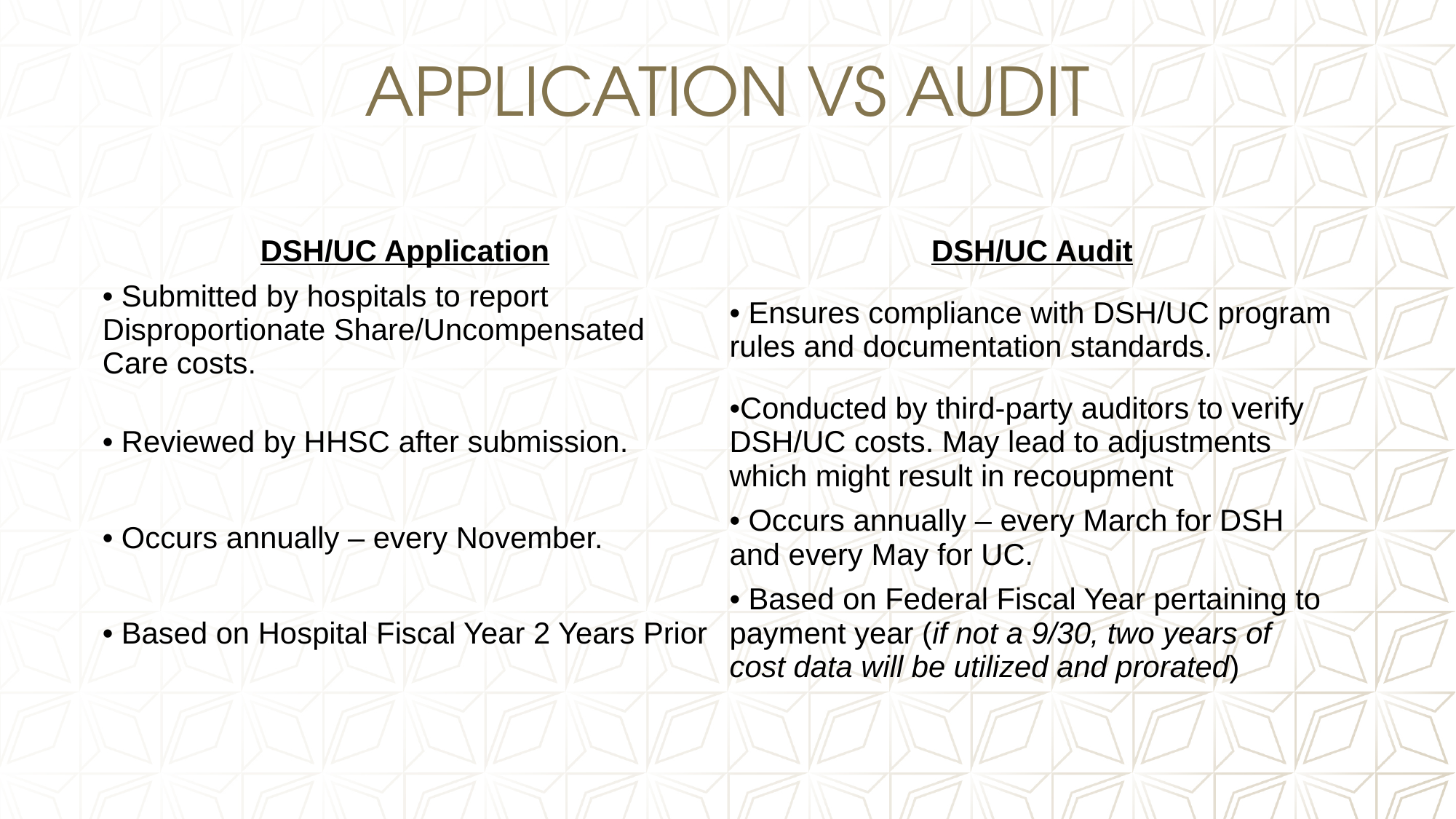

# APPLICATION VS AUDIT

| DSH/UC Application | DSH/UC Audit |
| --- | --- |
| • Submitted by hospitals to report Disproportionate Share/Uncompensated Care costs. | • Ensures compliance with DSH/UC program rules and documentation standards. |
| • Reviewed by HHSC after submission. | •Conducted by third-party auditors to verify DSH/UC costs. May lead to adjustments which might result in recoupment |
| • Occurs annually – every November. | • Occurs annually – every March for DSH and every May for UC. |
| • Based on Hospital Fiscal Year 2 Years Prior | • Based on Federal Fiscal Year pertaining to payment year (if not a 9/30, two years of cost data will be utilized and prorated) |